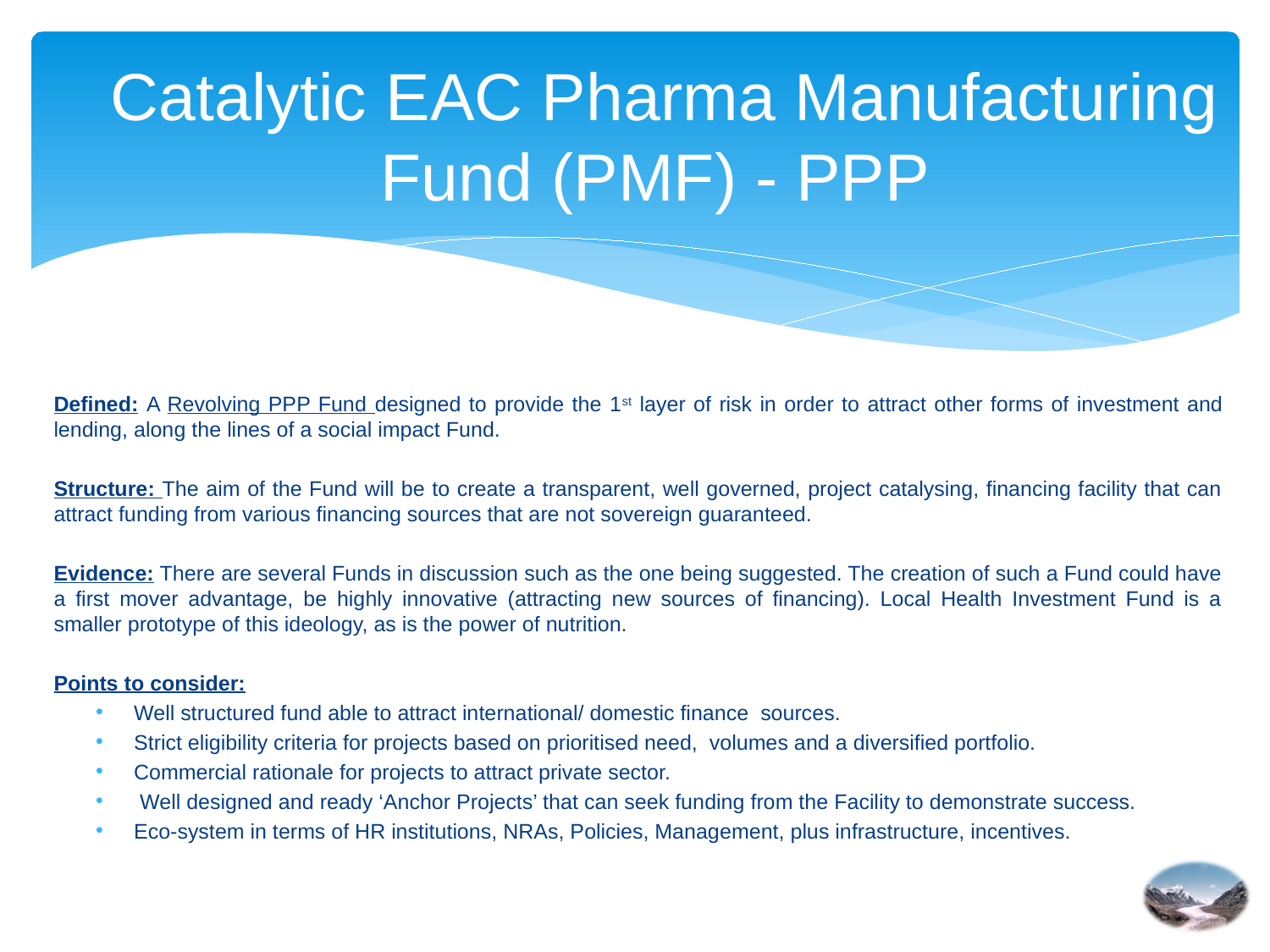

# Catalytic EAC Pharma Manufacturing Fund (PMF) - PPP

Defined: A Revolving PPP Fund designed to provide the 1st layer of risk in order to attract other forms of investment and lending, along the lines of a social impact Fund.

Structure: The aim of the Fund will be to create a transparent, well governed, project catalysing, financing facility that can attract funding from various financing sources that are not sovereign guaranteed.

Evidence: There are several Funds in discussion such as the one being suggested. The creation of such a Fund could have a first mover advantage, be highly innovative (attracting new sources of financing). Local Health Investment Fund is a smaller prototype of this ideology, as is the power of nutrition.

Points to consider:
Well structured fund able to attract international/ domestic finance  sources.
Strict eligibility criteria for projects based on prioritised need,  volumes and a diversified portfolio.
Commercial rationale for projects to attract private sector.
 Well designed and ready ‘Anchor Projects’ that can seek funding from the Facility to demonstrate success.
Eco-system in terms of HR institutions, NRAs, Policies, Management, plus infrastructure, incentives.